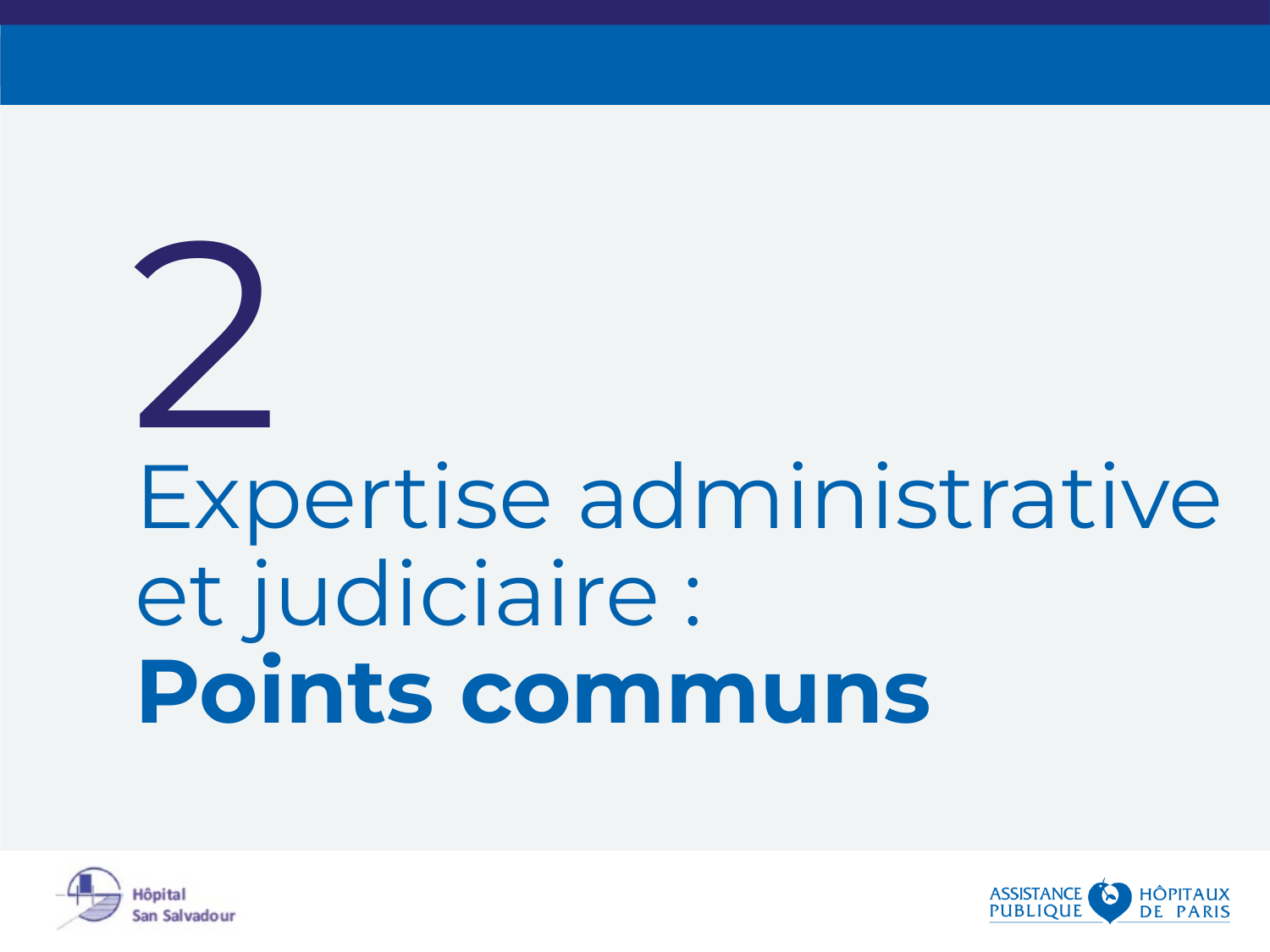

# 2
Expertise administrative et judiciaire :
Points communs